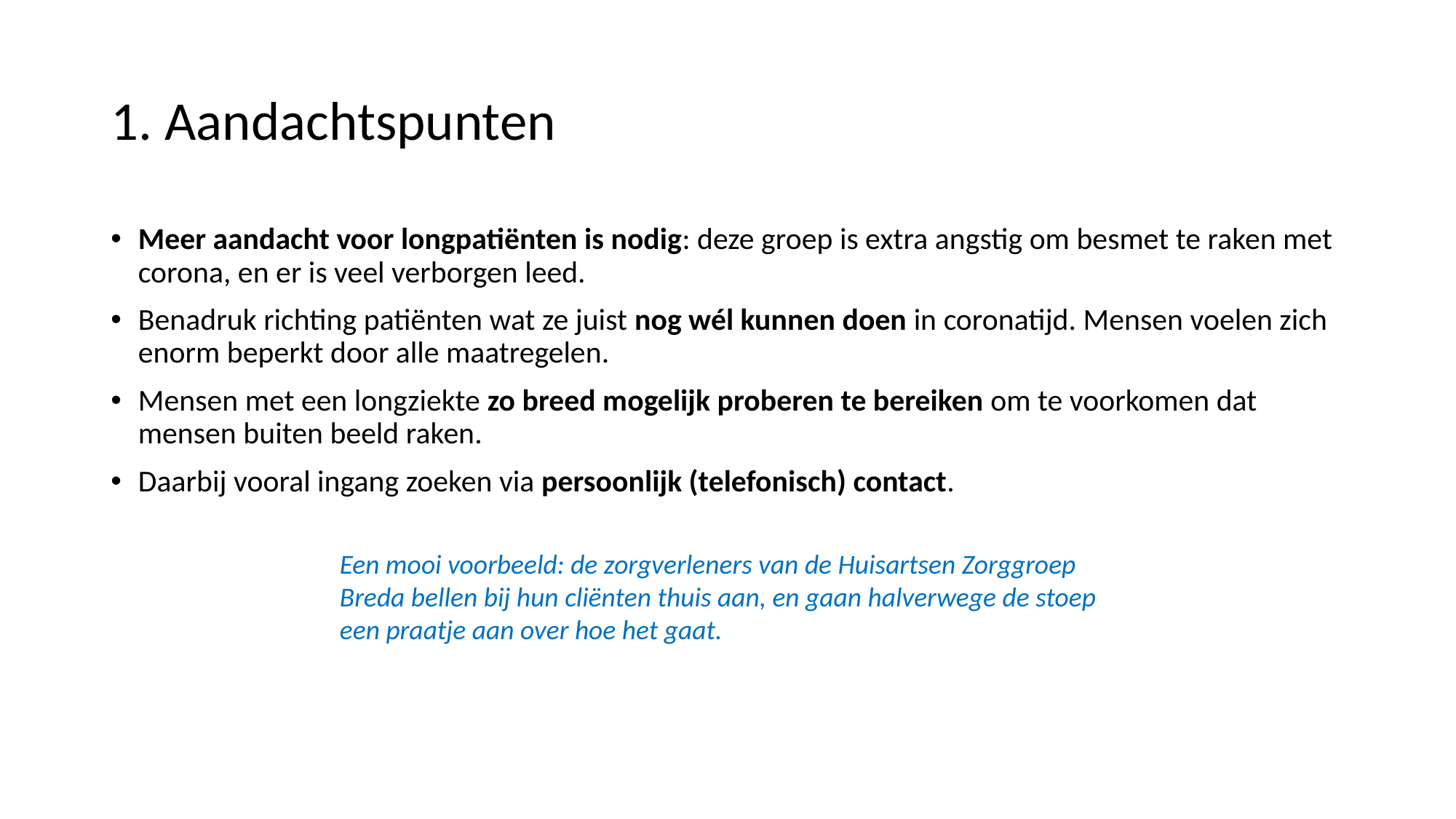

# 1. Aandachtspunten
Meer aandacht voor longpatiënten is nodig: deze groep is extra angstig om besmet te raken met corona, en er is veel verborgen leed.
Benadruk richting patiënten wat ze juist nog wél kunnen doen in coronatijd. Mensen voelen zich enorm beperkt door alle maatregelen.
Mensen met een longziekte zo breed mogelijk proberen te bereiken om te voorkomen dat mensen buiten beeld raken.
Daarbij vooral ingang zoeken via persoonlijk (telefonisch) contact.
Een mooi voorbeeld: de zorgverleners van de Huisartsen Zorggroep Breda bellen bij hun cliënten thuis aan, en gaan halverwege de stoep een praatje aan over hoe het gaat.